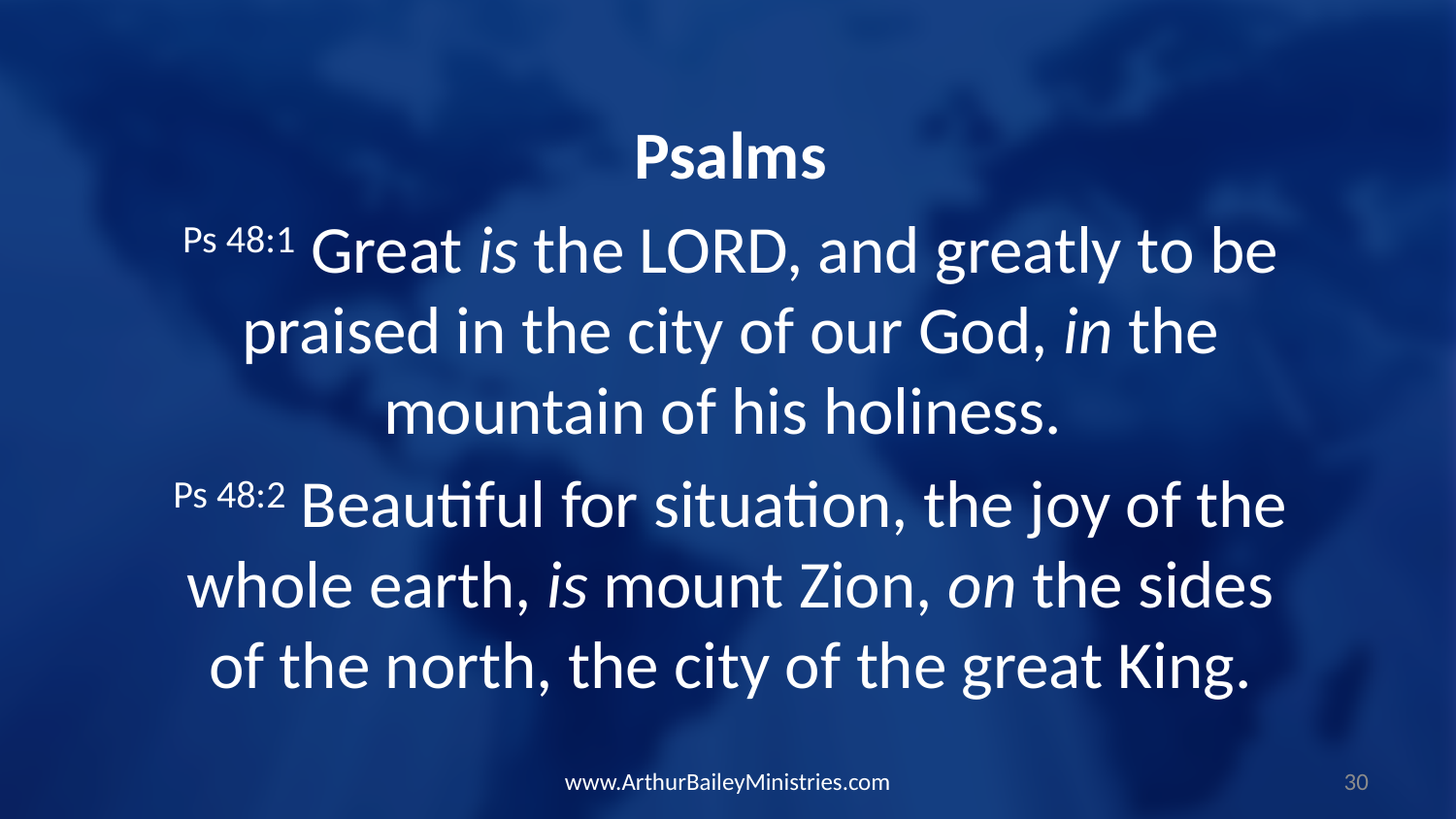

Psalms
Ps 48:1 Great is the LORD, and greatly to be praised in the city of our God, in the mountain of his holiness.
Ps 48:2 Beautiful for situation, the joy of the whole earth, is mount Zion, on the sides of the north, the city of the great King.

www.ArthurBaileyMinistries.com
30